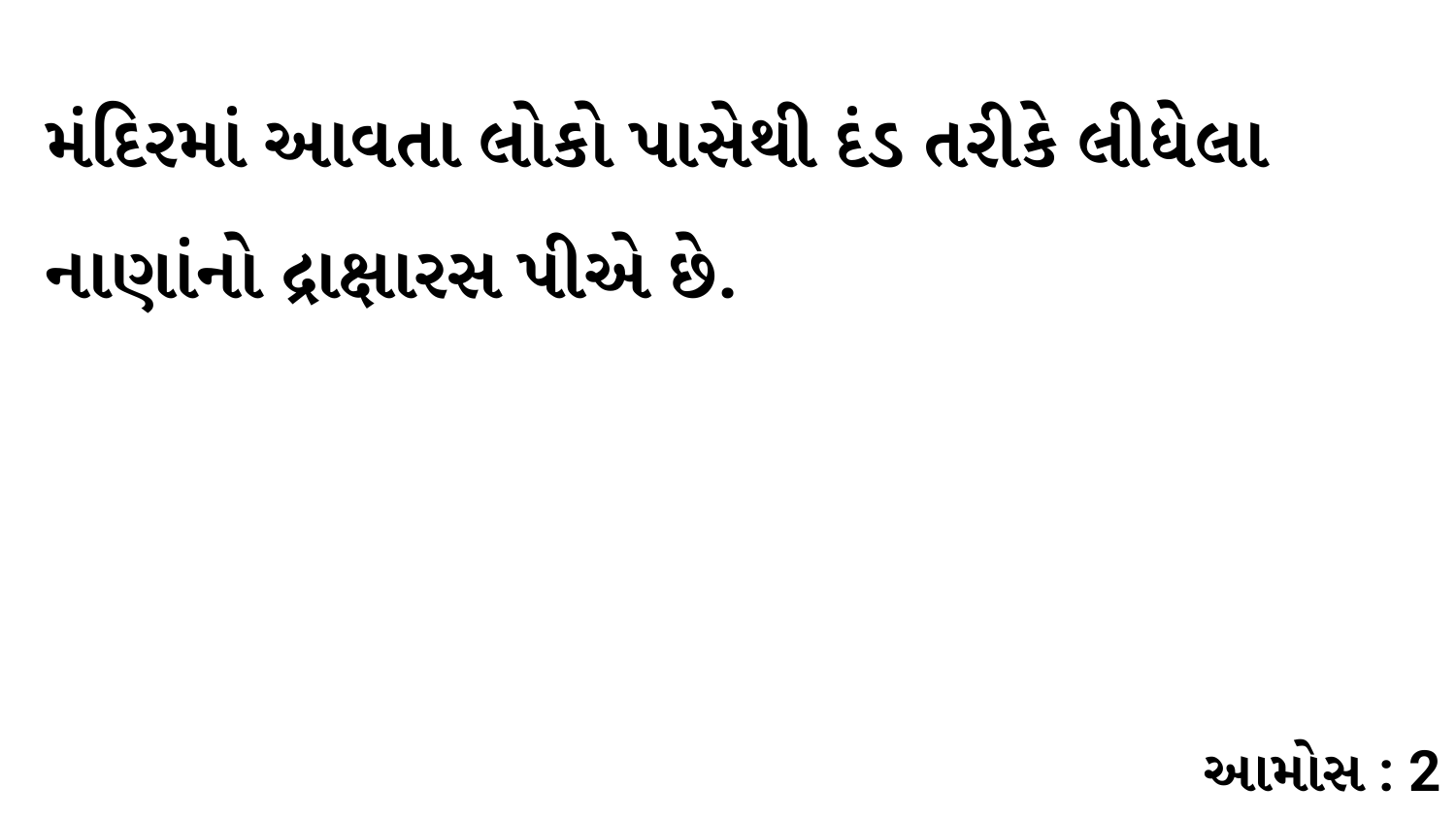

મંદિરમાં આવતા લોકો પાસેથી દંડ તરીકે લીધેલા નાણાંનો દ્રાક્ષારસ પીએ છે.
આમોસ : 2